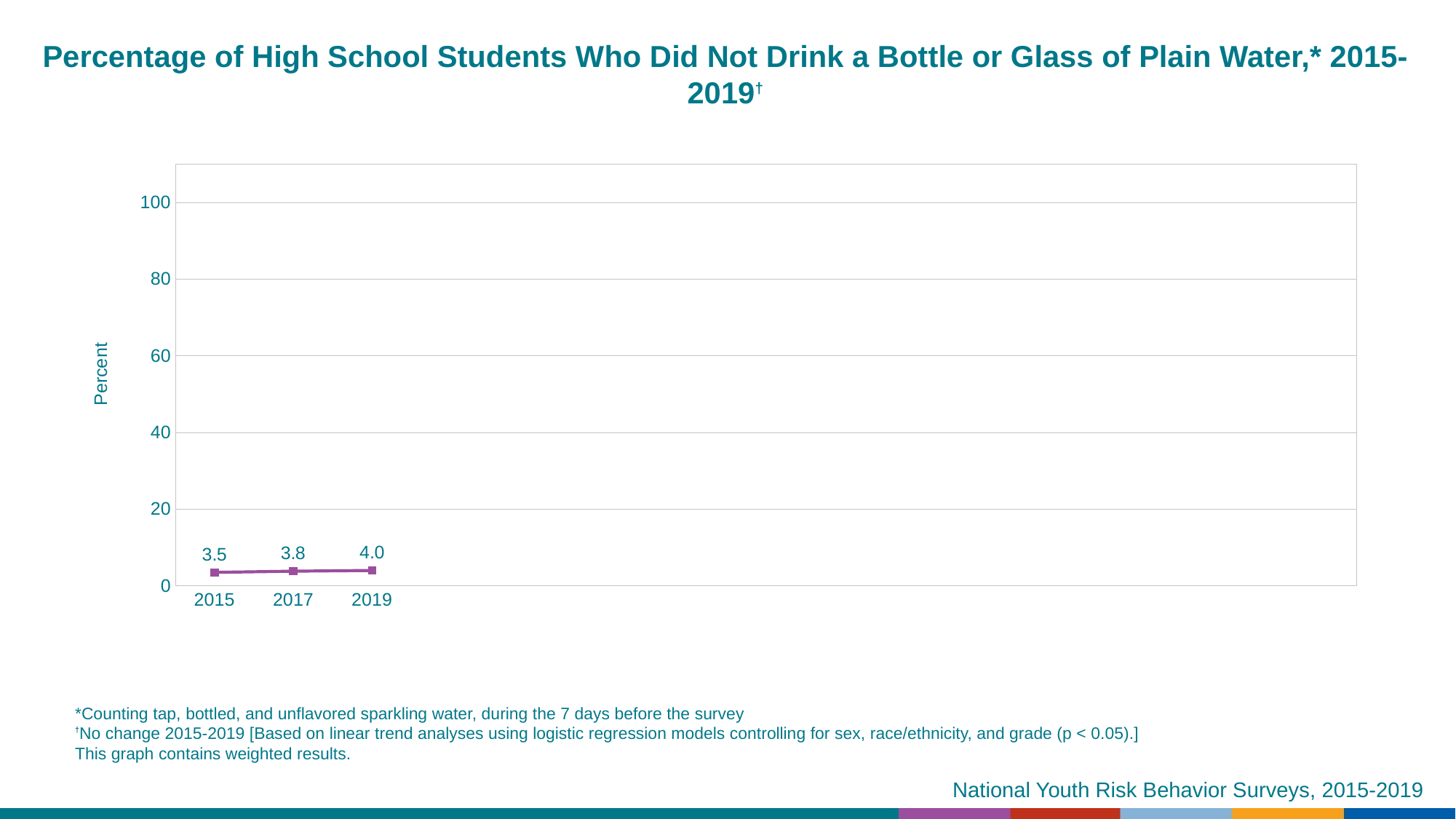

Percentage of High School Students Who Did Not Drink a Bottle or Glass of Plain Water,* 2015-2019†

### Chart

| Category | Series 1 |
|---|---|
| 2015 | 3.5 |
| 2017 | 3.8 |
| 2019 | 4.0 |
|  | None |
|  | None |
|  | None |
|  | None |
|  | None |
|  | None |
|  | None |
|  | None |
|  | None |
|  | None |
|  | None |
|  | None |
*Counting tap, bottled, and unflavored sparkling water, during the 7 days before the survey
†No change 2015-2019 [Based on linear trend analyses using logistic regression models controlling for sex, race/ethnicity, and grade (p < 0.05).]
This graph contains weighted results.
National Youth Risk Behavior Surveys, 2015-2019